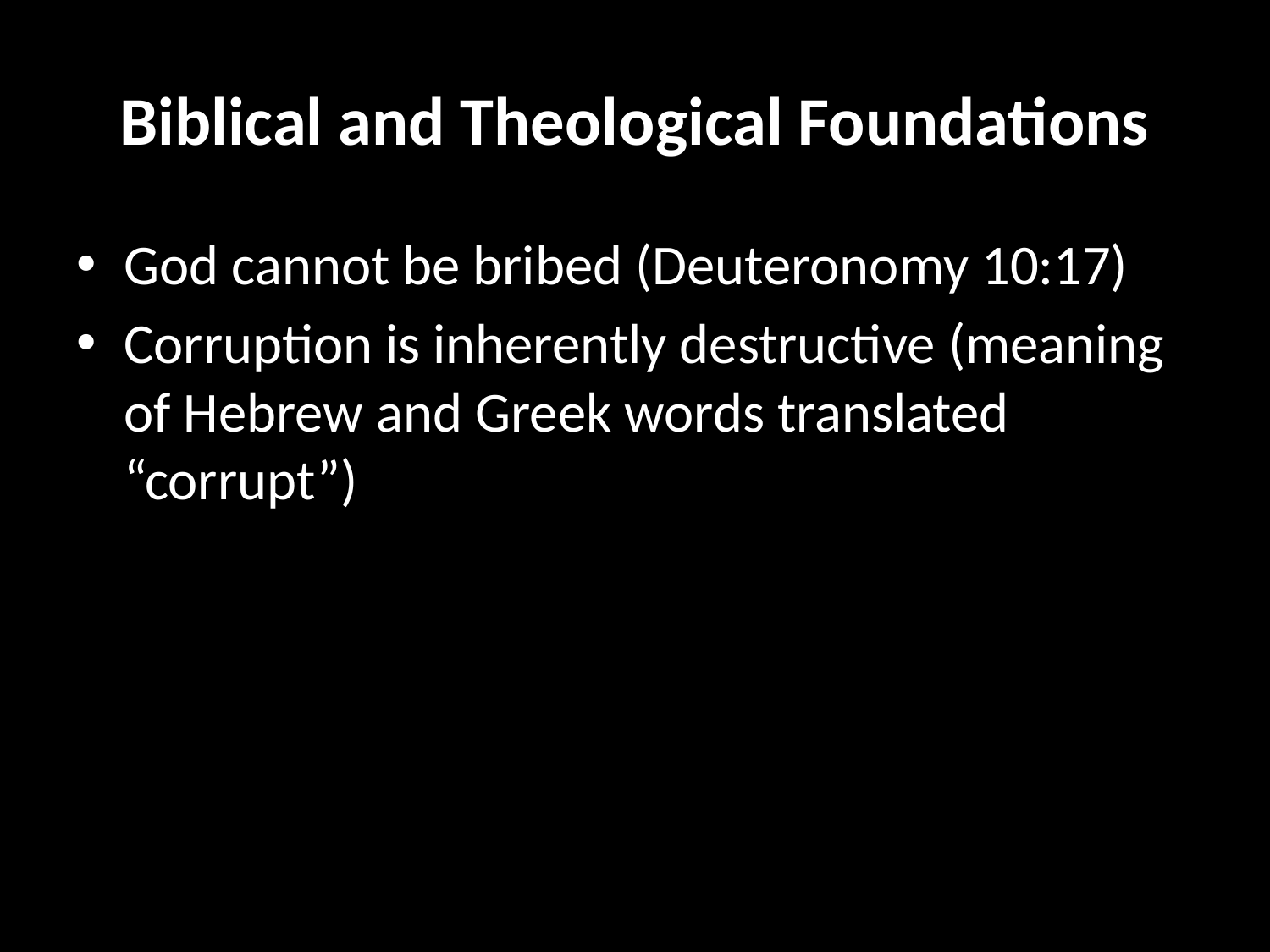

# Biblical and Theological Foundations
God cannot be bribed (Deuteronomy 10:17)
Corruption is inherently destructive (meaning of Hebrew and Greek words translated “corrupt”)